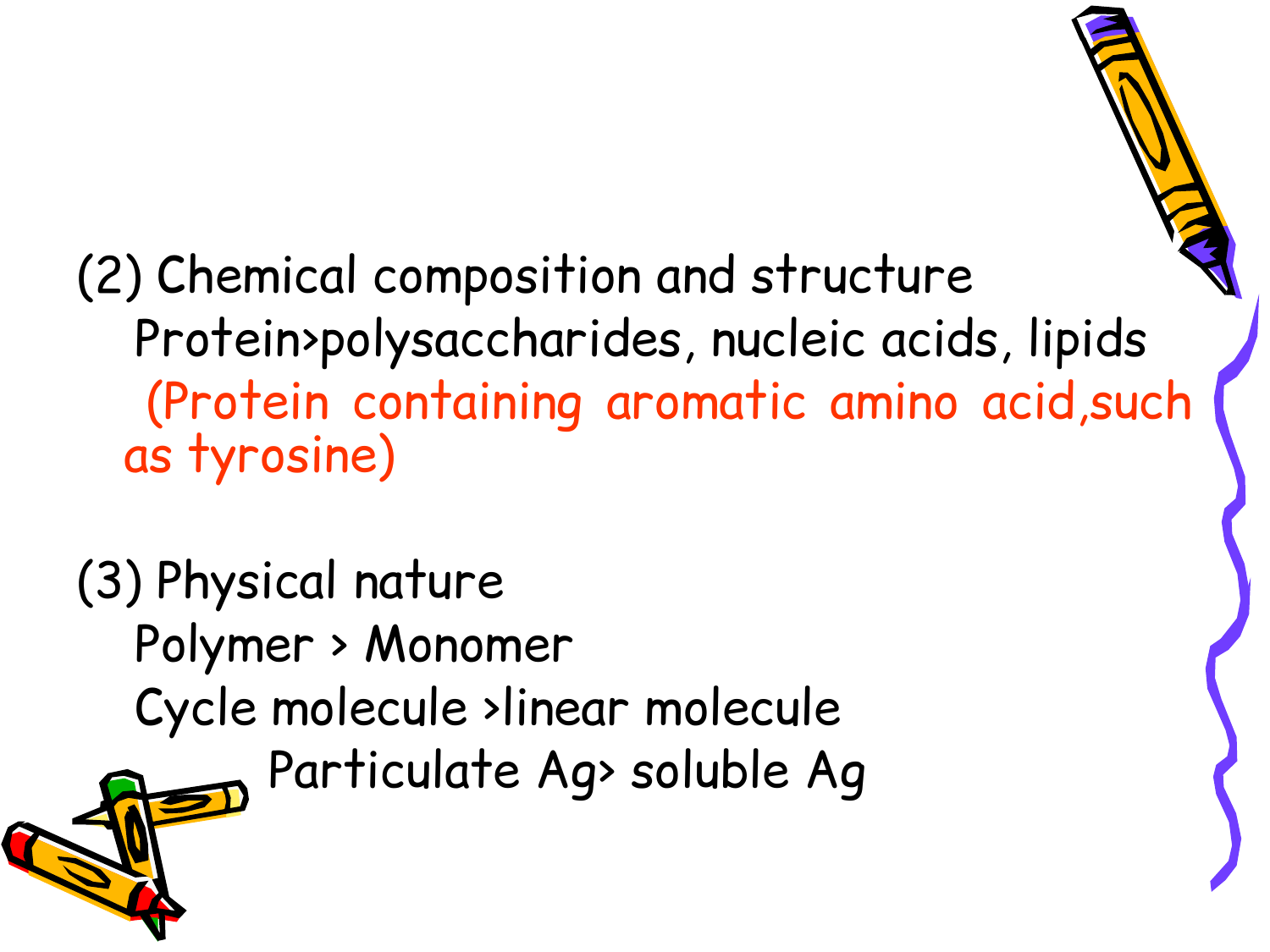

#
(2) Chemical composition and structure
    Protein>polysaccharides, nucleic acids, lipids
   (Protein containing aromatic amino acid,such as tyrosine)

(3) Physical nature
    Polymer > Monomer
    Cycle molecule >linear molecule
             Particulate Ag> soluble Ag